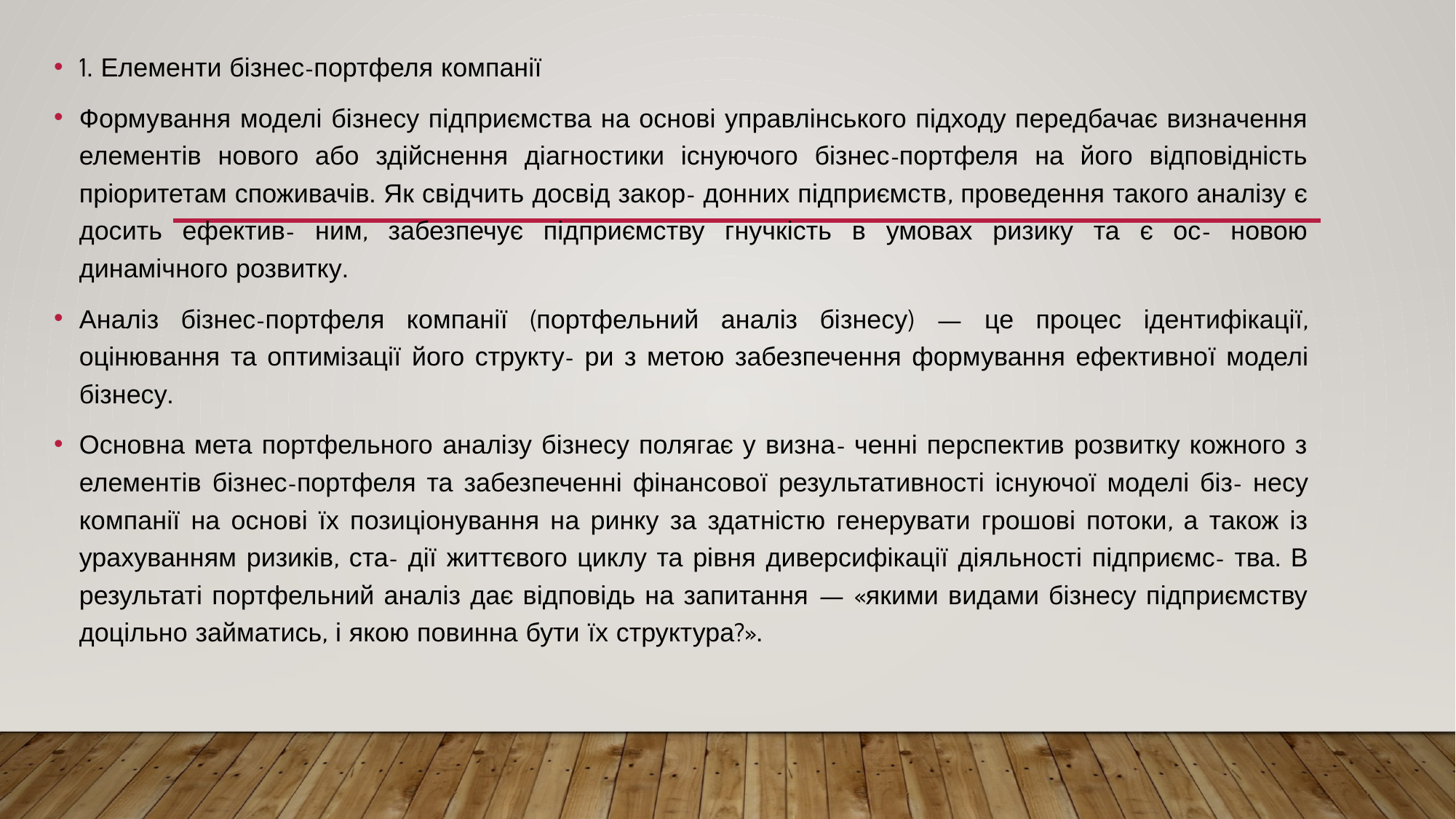

1. Елементи бізнес-портфеля компанії
Формування моделі бізнесу підприємства на основі управлінського підходу передбачає визначення елементів нового або здійснення діагностики існуючого бізнес-портфеля на його відповідність пріоритетам споживачів. Як свідчить досвід закор- донних підприємств, проведення такого аналізу є досить ефектив- ним, забезпечує підприємству гнучкість в умовах ризику та є ос- новою динамічного розвитку.
Аналіз бізнес-портфеля компанії (портфельний аналіз бізнесу) — це процес ідентифікації, оцінювання та оптимізації його структу- ри з метою забезпечення формування ефективної моделі бізнесу.
Основна мета портфельного аналізу бізнесу полягає у визна- ченні перспектив розвитку кожного з елементів бізнес-портфеля та забезпеченні фінансової результативності існуючої моделі біз- несу компанії на основі їх позиціонування на ринку за здатністю генерувати грошові потоки, а також із урахуванням ризиків, ста- дії життєвого циклу та рівня диверсифікації діяльності підприємс- тва. В результаті портфельний аналіз дає відповідь на запитання — «якими видами бізнесу підприємству доцільно займатись, і якою повинна бути їх структура?».